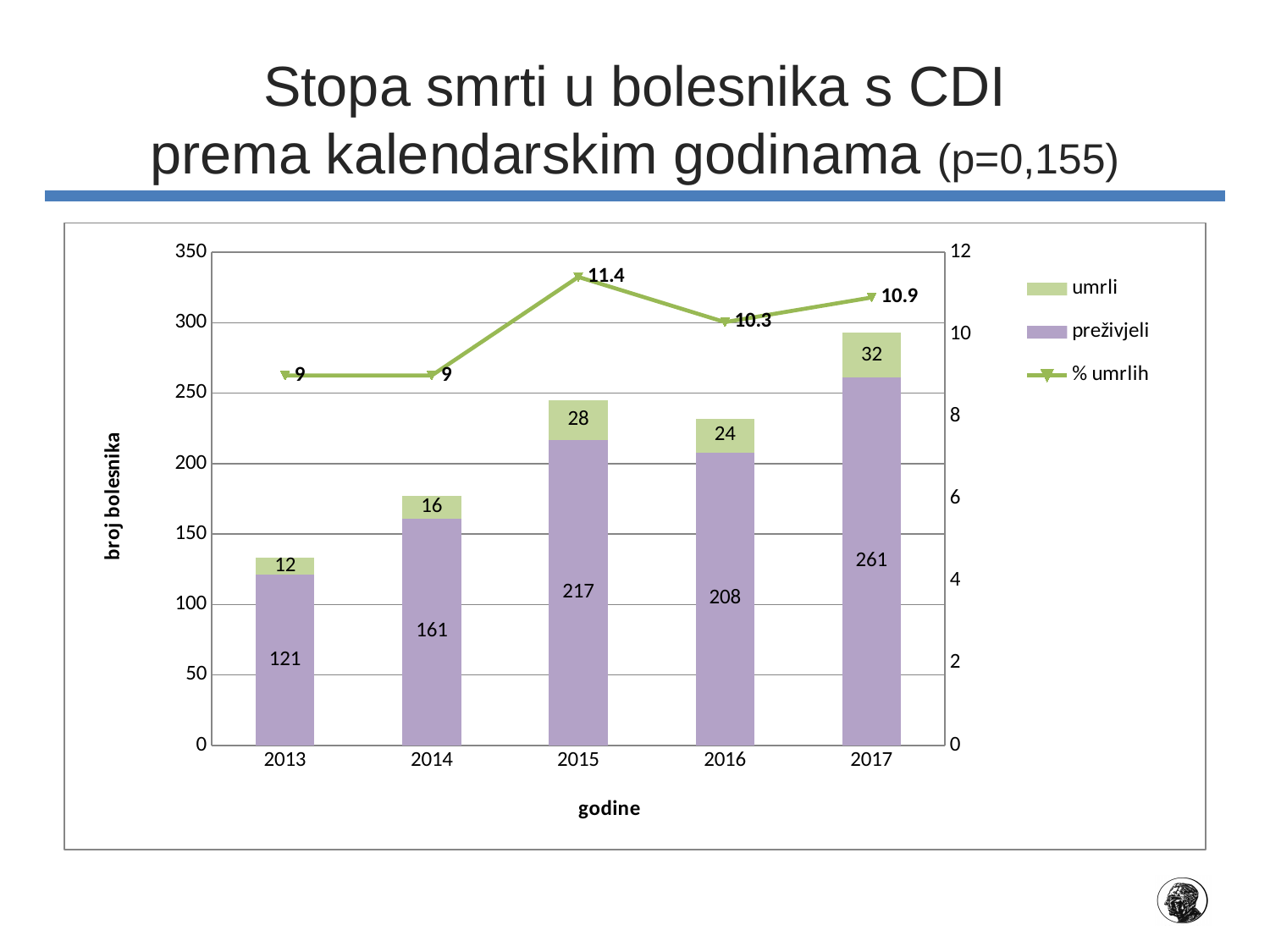

# Stopa smrti u bolesnika s CDI prema kalendarskim godinama (p=0,155)

### Chart

| Category | preživjeli | umrli | % umrlih |
|---|---|---|---|
| 2013 | 121.0 | 12.0 | 9.0 |
| 2014 | 161.0 | 16.0 | 9.0 |
| 2015 | 217.0 | 28.0 | 11.4 |
| 2016 | 208.0 | 24.0 | 10.3 |
| 2017 | 261.0 | 32.0 | 10.9 |